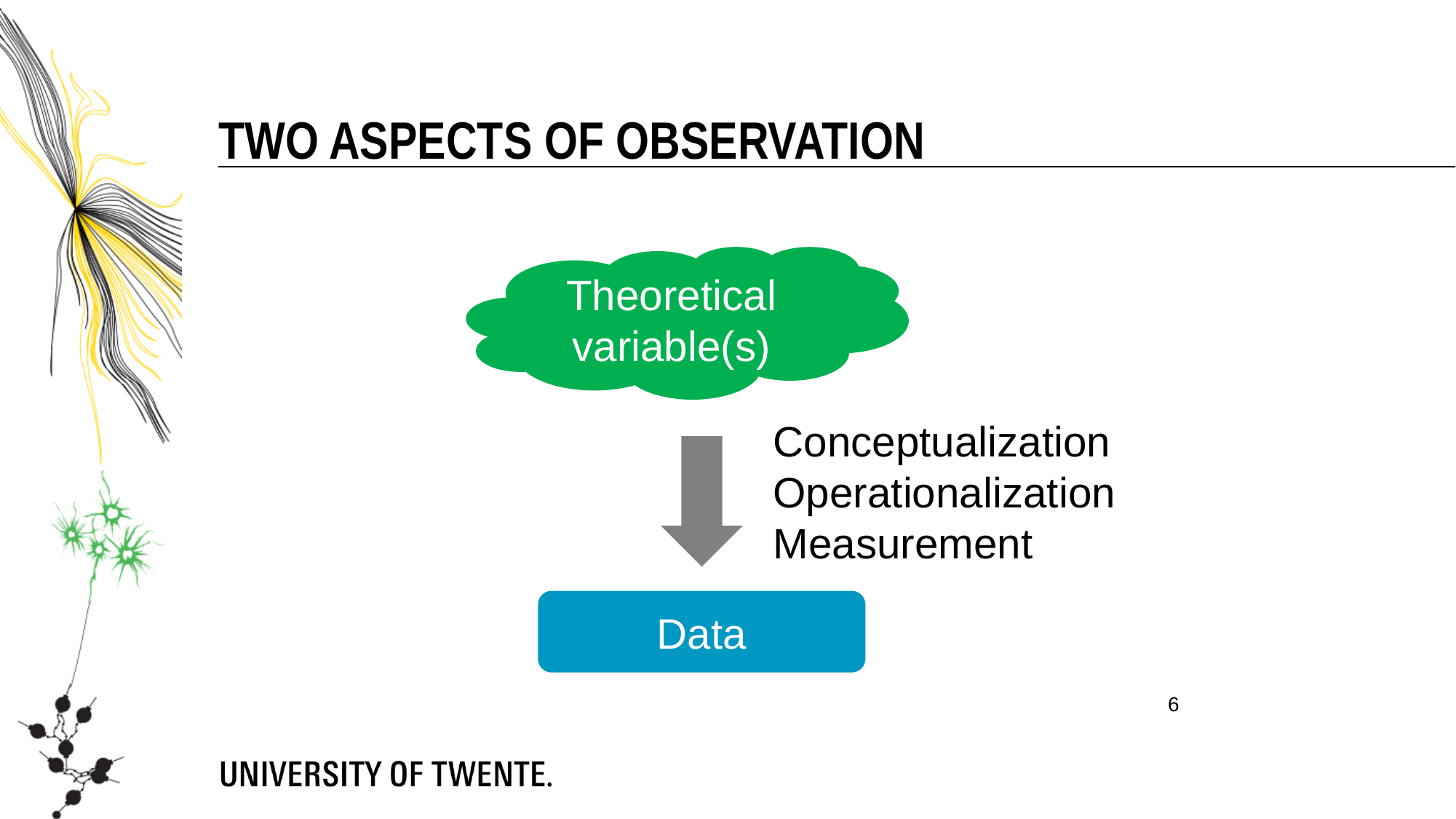

Two aspects of observation
Theoretical variable(s)
Conceptualization
Operationalization
Measurement

Data
6